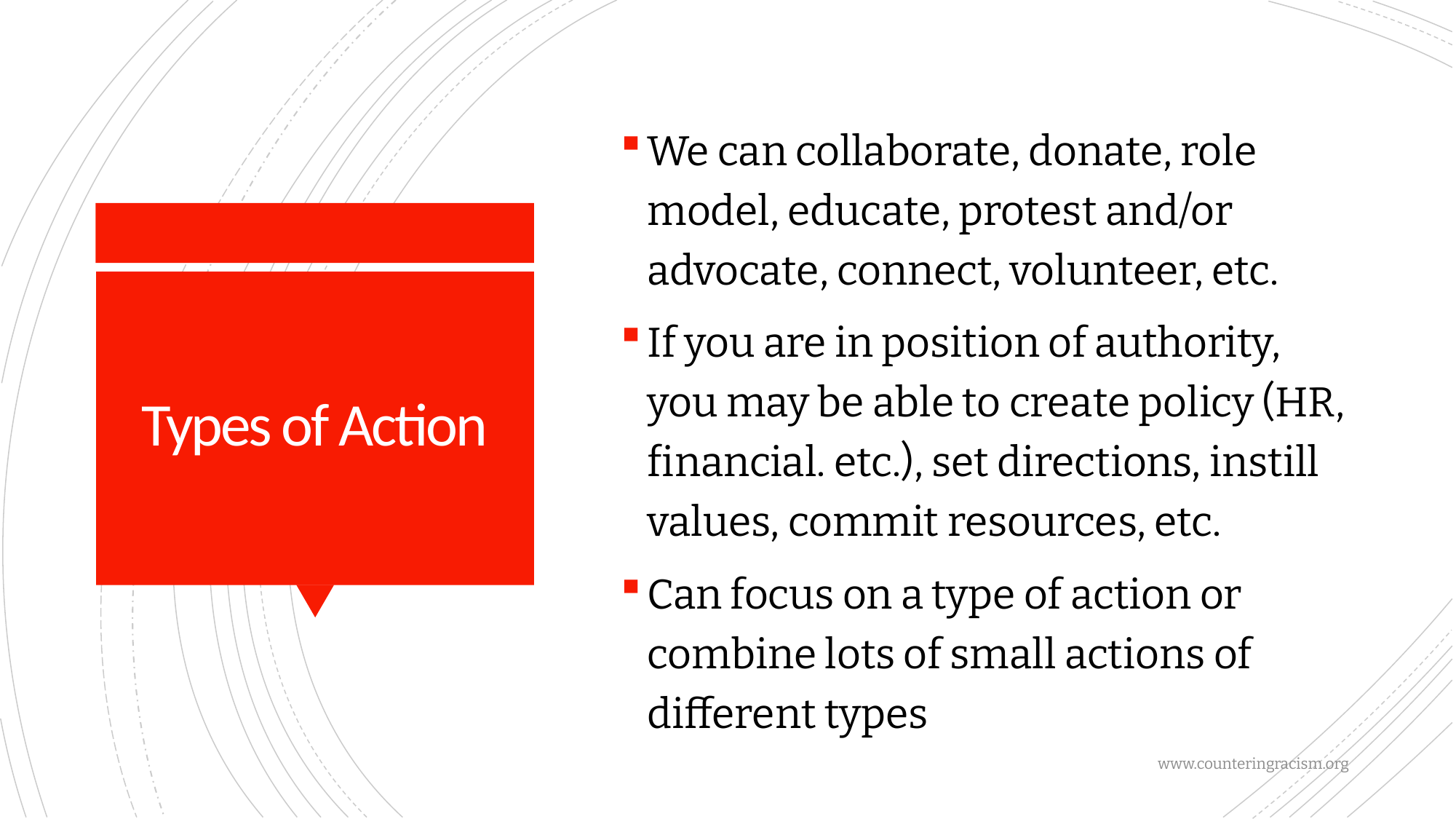

We can collaborate, donate, role model, educate, protest and/or advocate, connect, volunteer, etc.
If you are in position of authority, you may be able to create policy (HR, financial. etc.), set directions, instill values, commit resources, etc.
Can focus on a type of action or combine lots of small actions of different types
# Types of Action
www.counteringracism.org